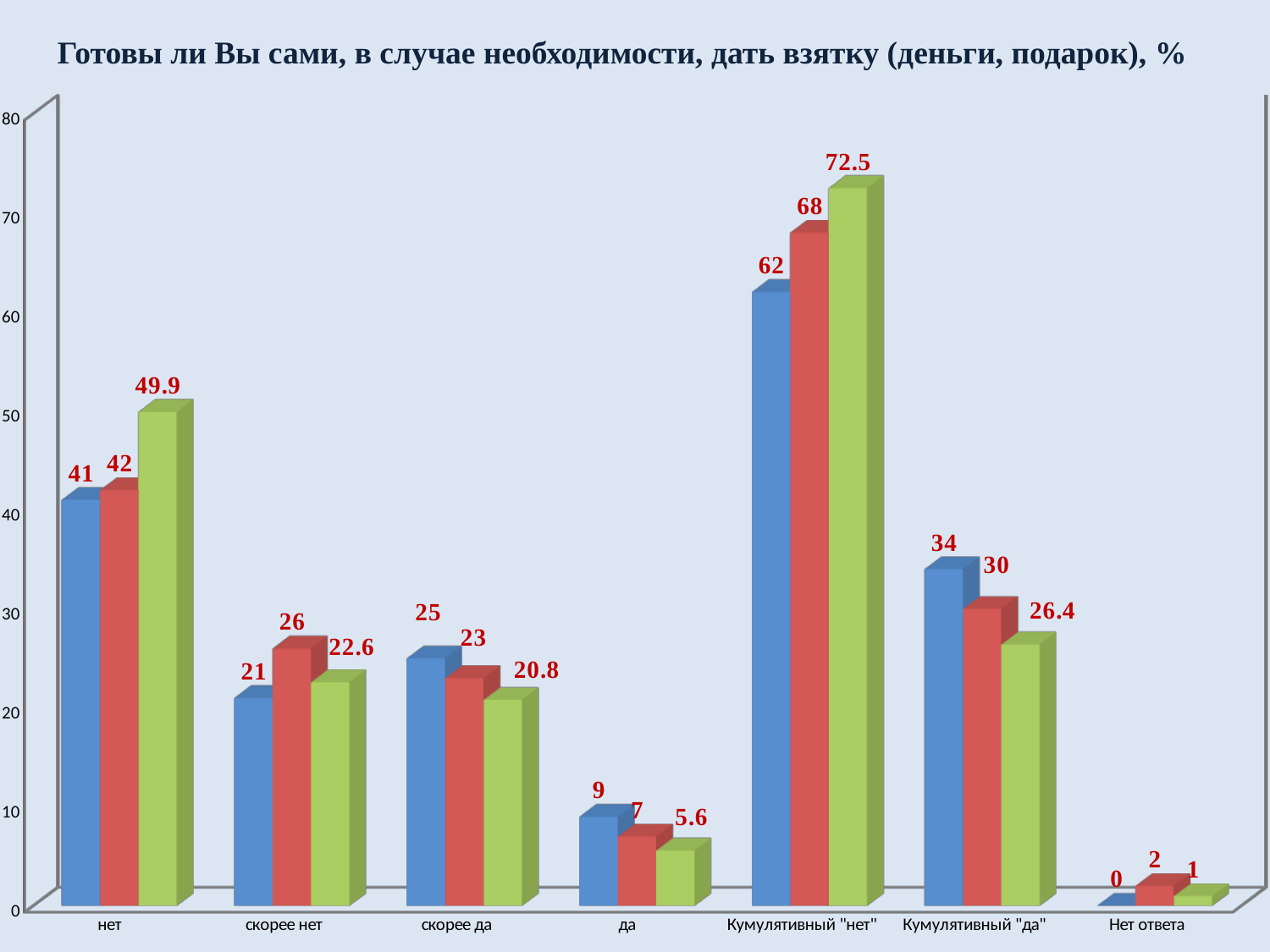

Готовы ли Вы сами, в случае необходимости, дать взятку (деньги, подарок), %

[unsupported chart]